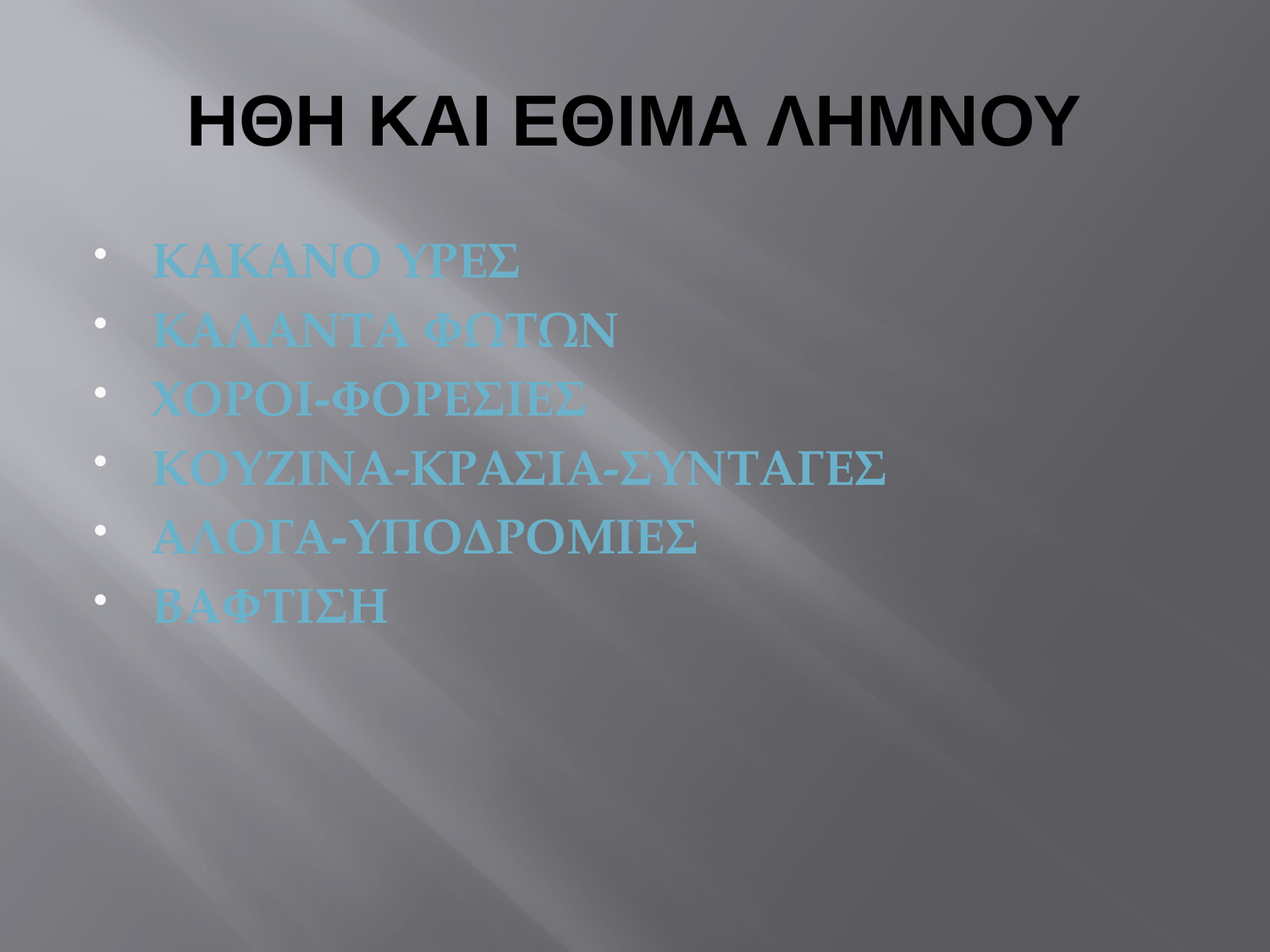

# ΗΘΗ ΚΑΙ ΕΘΙΜΑ ΛΗΜΝΟΥ
ΚΑΚΑΝΟ ΥΡΕΣ
ΚΑΛΑΝΤΑ ΦΩΤΩΝ
ΧΟΡΟΙ-ΦΟΡΕΣΙΕΣ
ΚΟΥΖΙΝΑ-ΚΡΑΣΙΑ-ΣΥΝΤΑΓΕΣ
ΑΛΟΓΑ-ΥΠΟΔΡΟΜΙΕΣ
ΒΑΦΤΙΣΗ